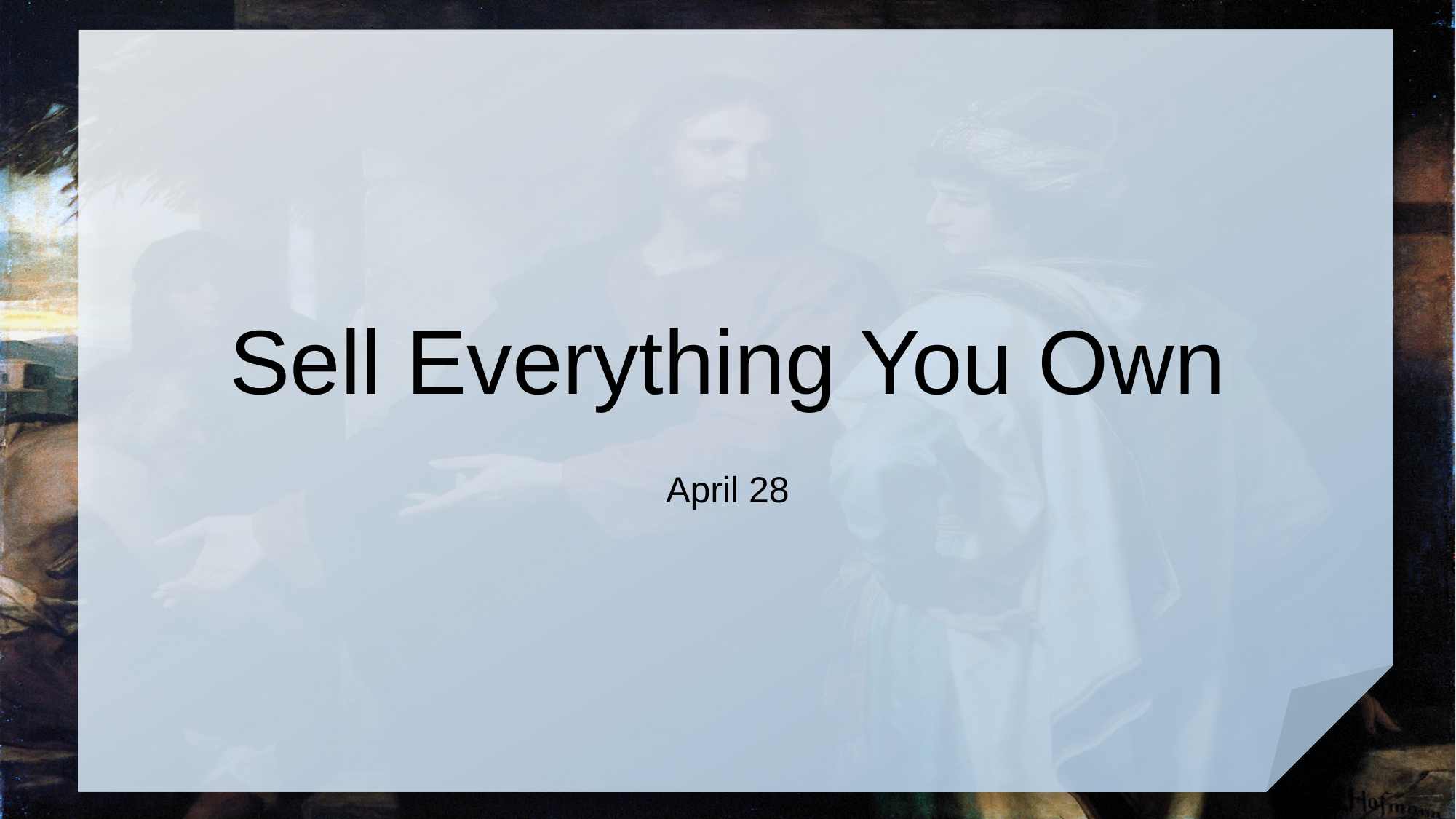

# Sell Everything You Own
April 28